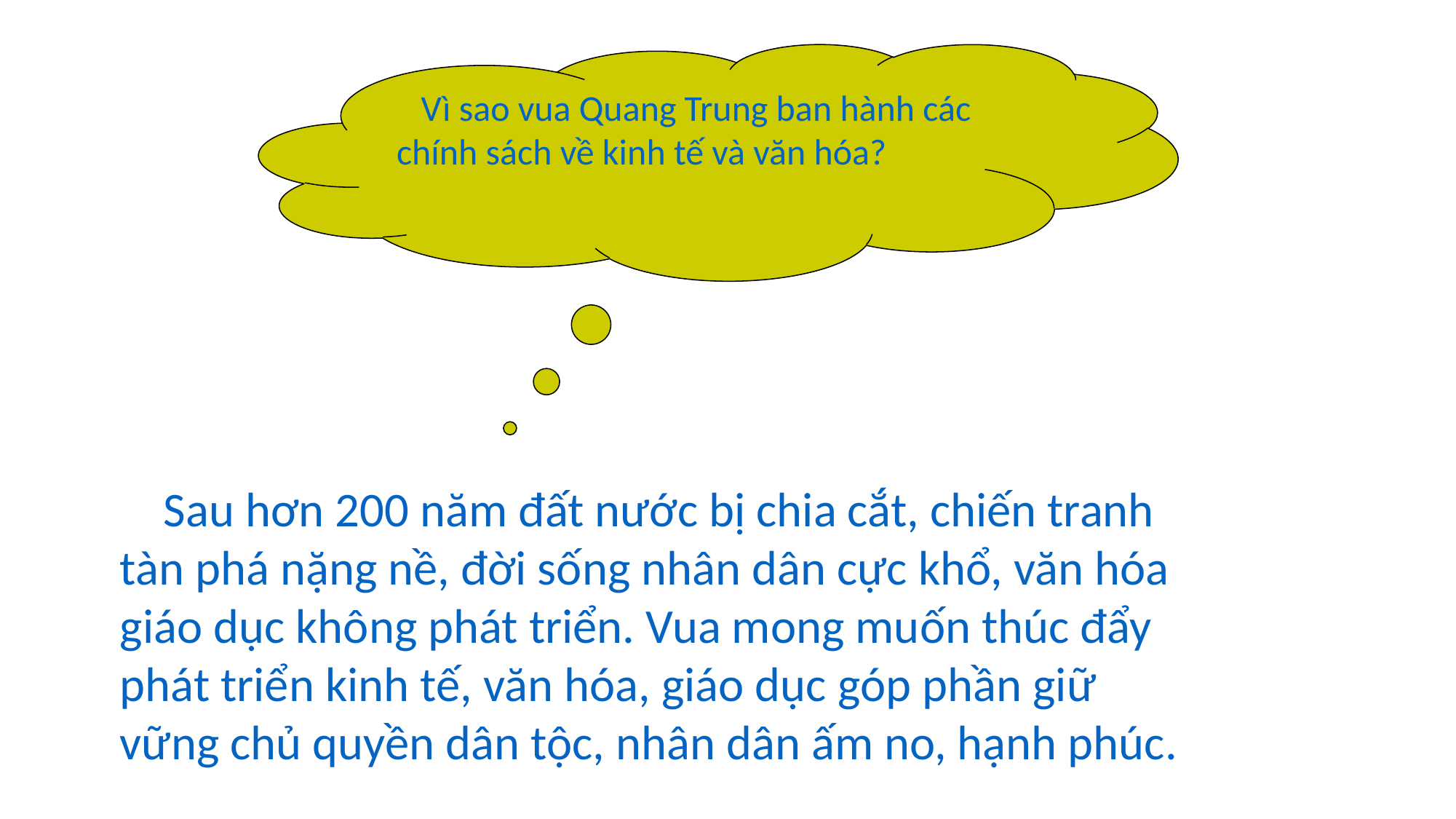

Vì sao vua Quang Trung ban hành các chính sách về kinh tế và văn hóa?

    Sau hơn 200 năm đất nước bị chia cắt, chiến tranh tàn phá nặng nề, đời sống nhân dân cực khổ, văn hóa giáo dục không phát triển. Vua mong muốn thúc đẩy phát triển kinh tế, văn hóa, giáo dục góp phần giữ vững chủ quyền dân tộc, nhân dân ấm no, hạnh phúc.